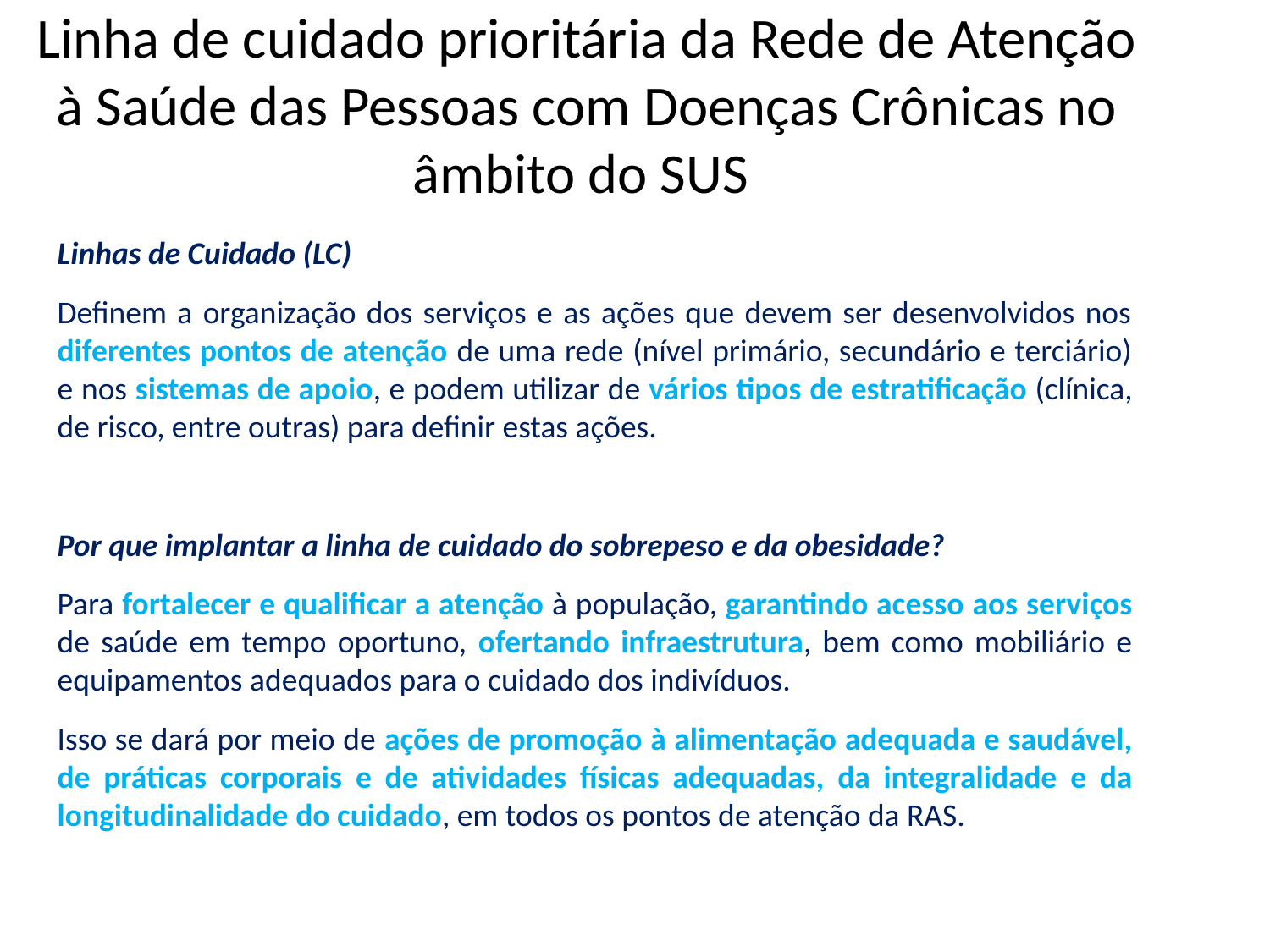

# Linha de cuidado prioritária da Rede de Atenção à Saúde das Pessoas com Doenças Crônicas no âmbito do SUS
Linhas de Cuidado (LC)
Definem a organização dos serviços e as ações que devem ser desenvolvidos nos diferentes pontos de atenção de uma rede (nível primário, secundário e terciário) e nos sistemas de apoio, e podem utilizar de vários tipos de estratificação (clínica, de risco, entre outras) para definir estas ações.

Por que implantar a linha de cuidado do sobrepeso e da obesidade?
Para fortalecer e qualificar a atenção à população, garantindo acesso aos serviços de saúde em tempo oportuno, ofertando infraestrutura, bem como mobiliário e equipamentos adequados para o cuidado dos indivíduos.
Isso se dará por meio de ações de promoção à alimentação adequada e saudável, de práticas corporais e de atividades físicas adequadas, da integralidade e da longitudinalidade do cuidado, em todos os pontos de atenção da RAS.